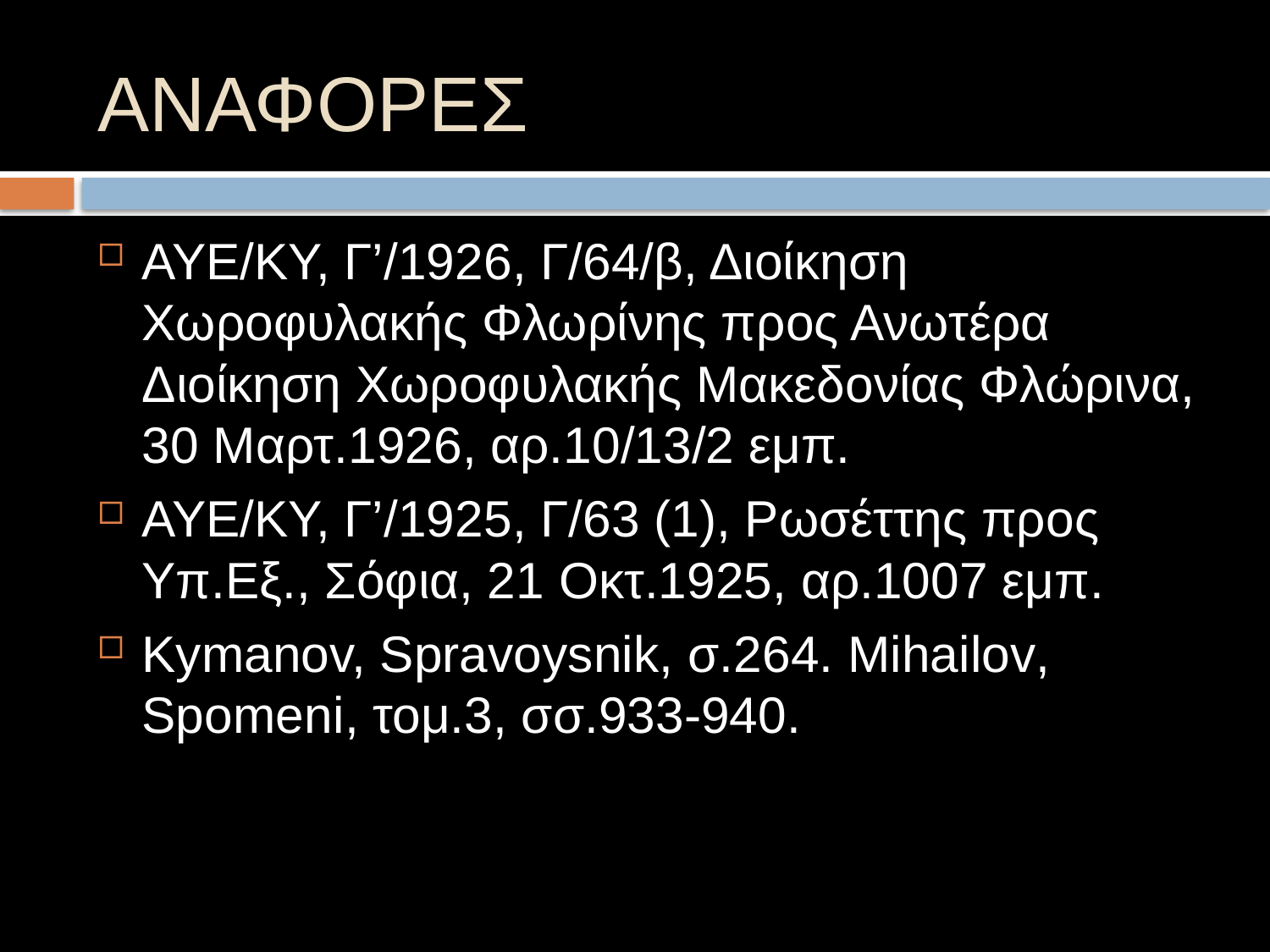

# ΑΝΑΦΟΡΕΣ
ΑΥΕ/ΚΥ, Γ’/1926, Γ/64/β, Διοίκηση Χωροφυλακής Φλωρίνης προς Ανωτέρα Διοίκηση Χωροφυλακής Μακεδονίας Φλώρινα, 30 Μαρτ.1926, αρ.10/13/2 εμπ.
ΑΥΕ/ΚΥ, Γ’/1925, Γ/63 (1), Ρωσέττης προς Υπ.Εξ., Σόφια, 21 Οκτ.1925, αρ.1007 εμπ.
Kymanov, Spravoysnik, σ.264. Mihailov, Spomeni, τομ.3, σσ.933-940.